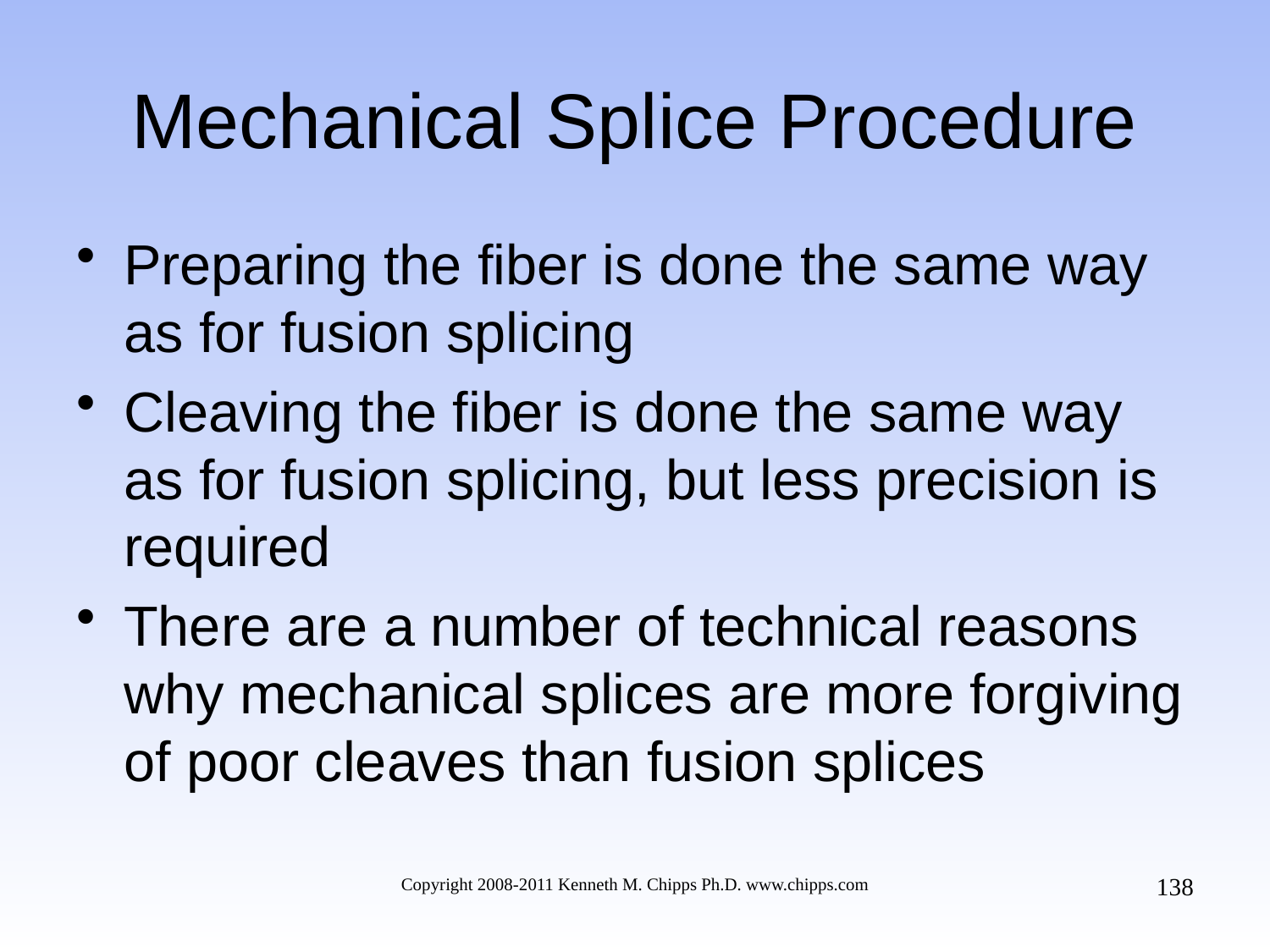

# Mechanical Splice Procedure
Preparing the fiber is done the same way as for fusion splicing
Cleaving the fiber is done the same way as for fusion splicing, but less precision is required
There are a number of technical reasons why mechanical splices are more forgiving of poor cleaves than fusion splices
138
Copyright 2008-2011 Kenneth M. Chipps Ph.D. www.chipps.com